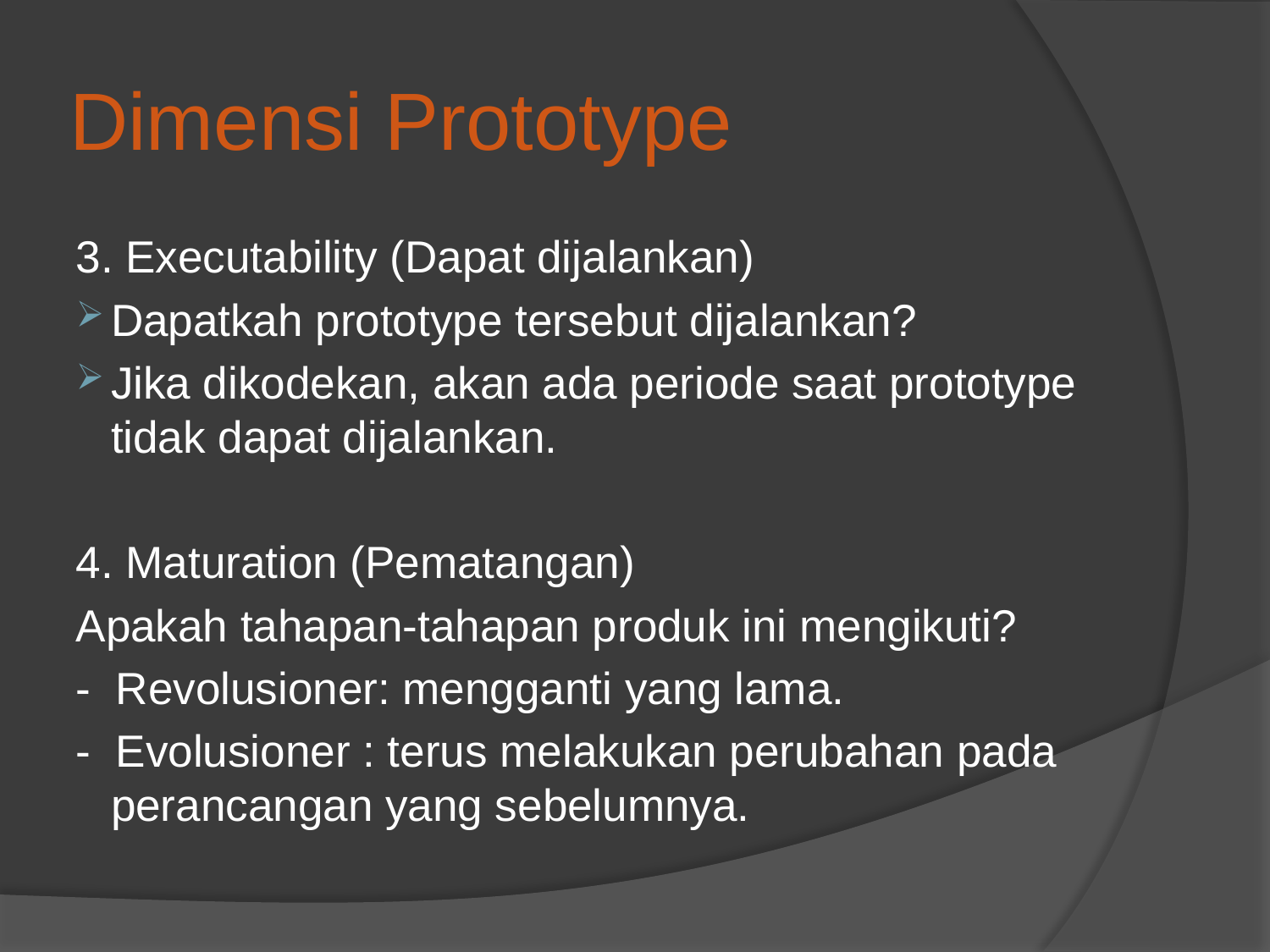

# Dimensi Prototype
3. Executability (Dapat dijalankan)
Dapatkah prototype tersebut dijalankan?
Jika dikodekan, akan ada periode saat prototype tidak dapat dijalankan.

4. Maturation (Pematangan)
Apakah tahapan-tahapan produk ini mengikuti?
-  Revolusioner: mengganti yang lama.
-  Evolusioner : terus melakukan perubahan pada perancangan yang sebelumnya.